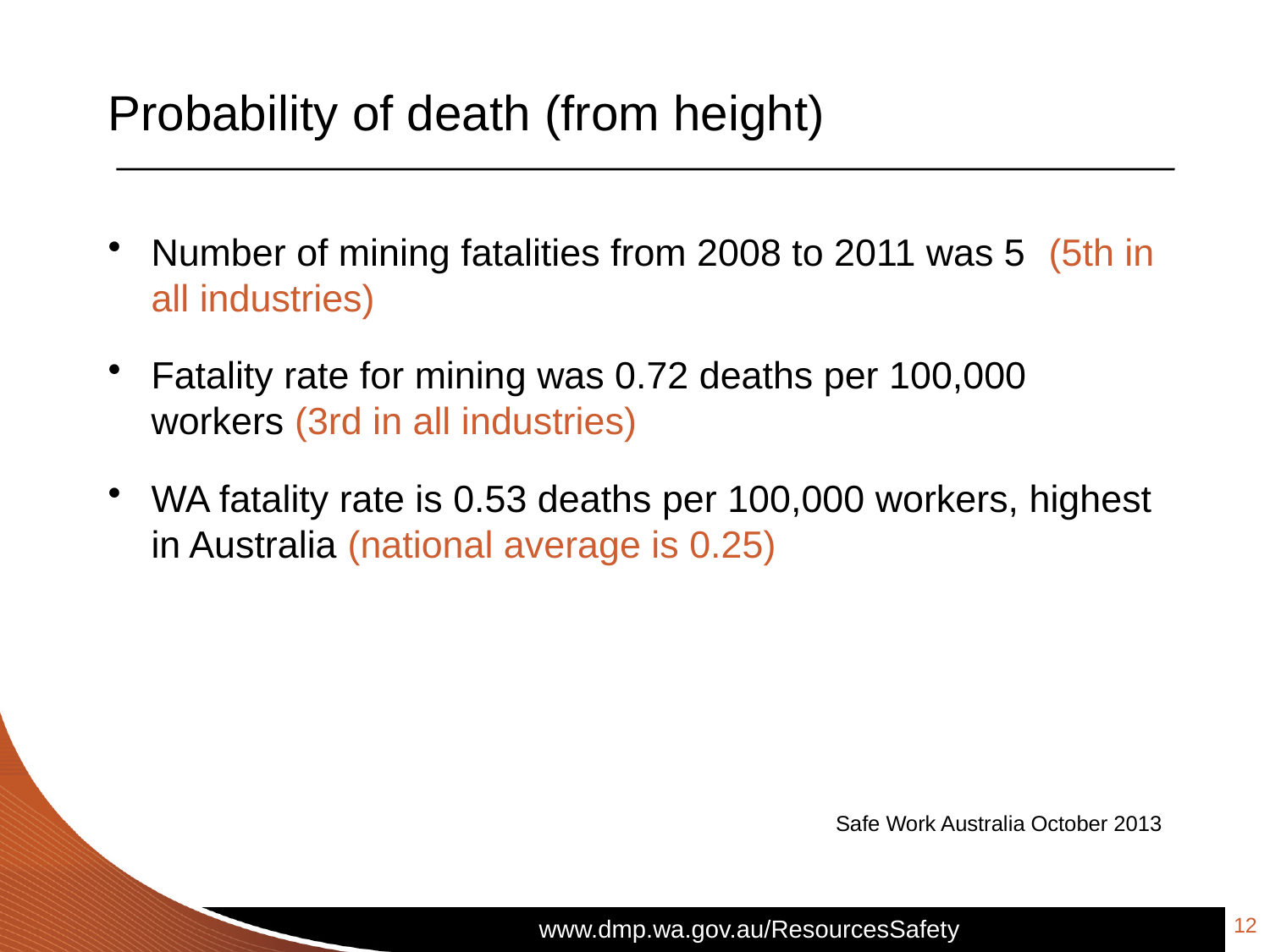

# Probability of death (from height)
Number of mining fatalities from 2008 to 2011 was 5  (5th in all industries)
Fatality rate for mining was 0.72 deaths per 100,000 workers (3rd in all industries)
WA fatality rate is 0.53 deaths per 100,000 workers, highest in Australia (national average is 0.25)

Safe Work Australia October 2013
12